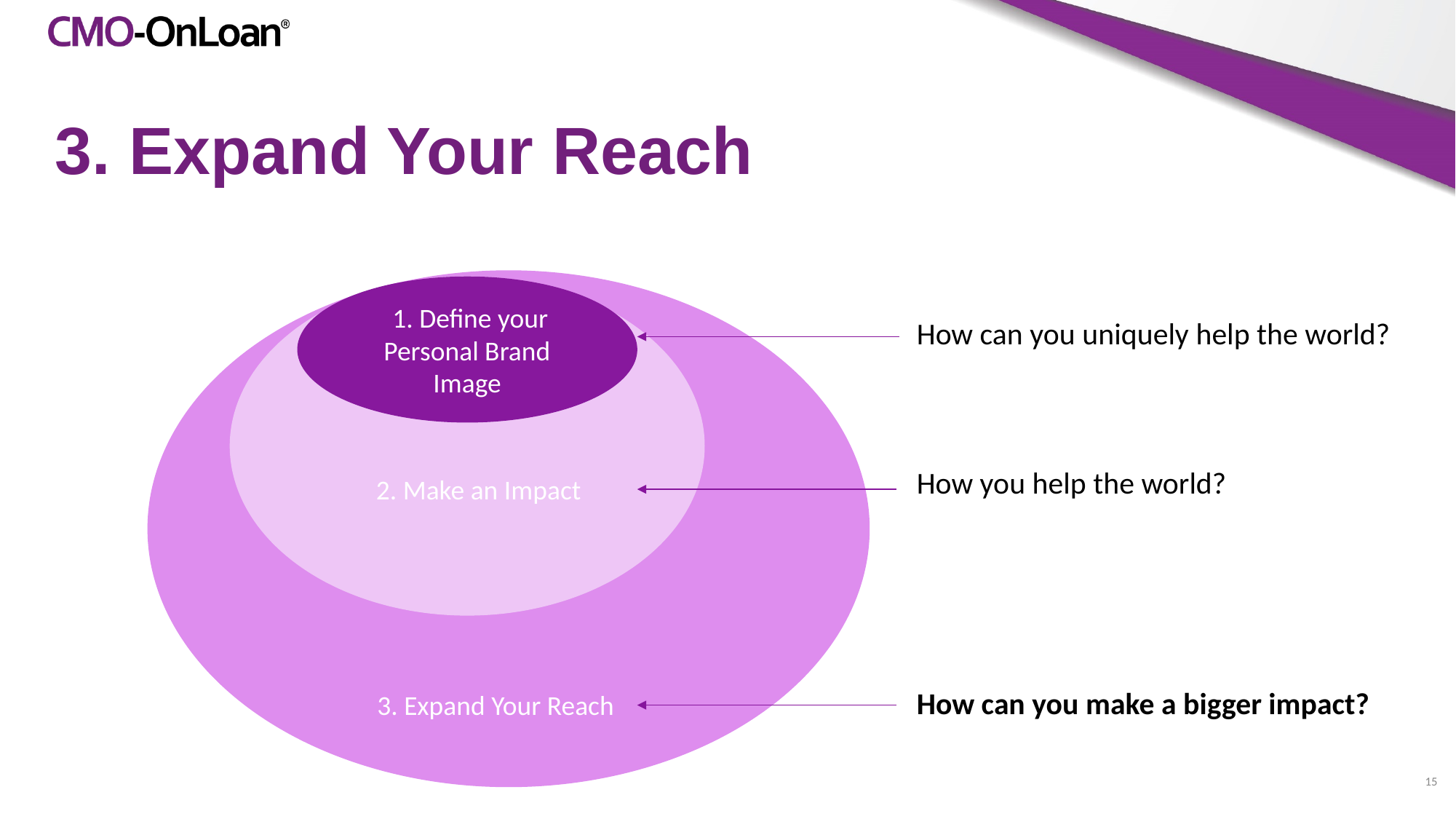

# 3. Expand Your Reach

 1. Define your Personal Brand Image
How can you uniquely help the world?
How you help the world?
2. Make an Impact
How can you make a bigger impact?
3. Expand Your Reach
15